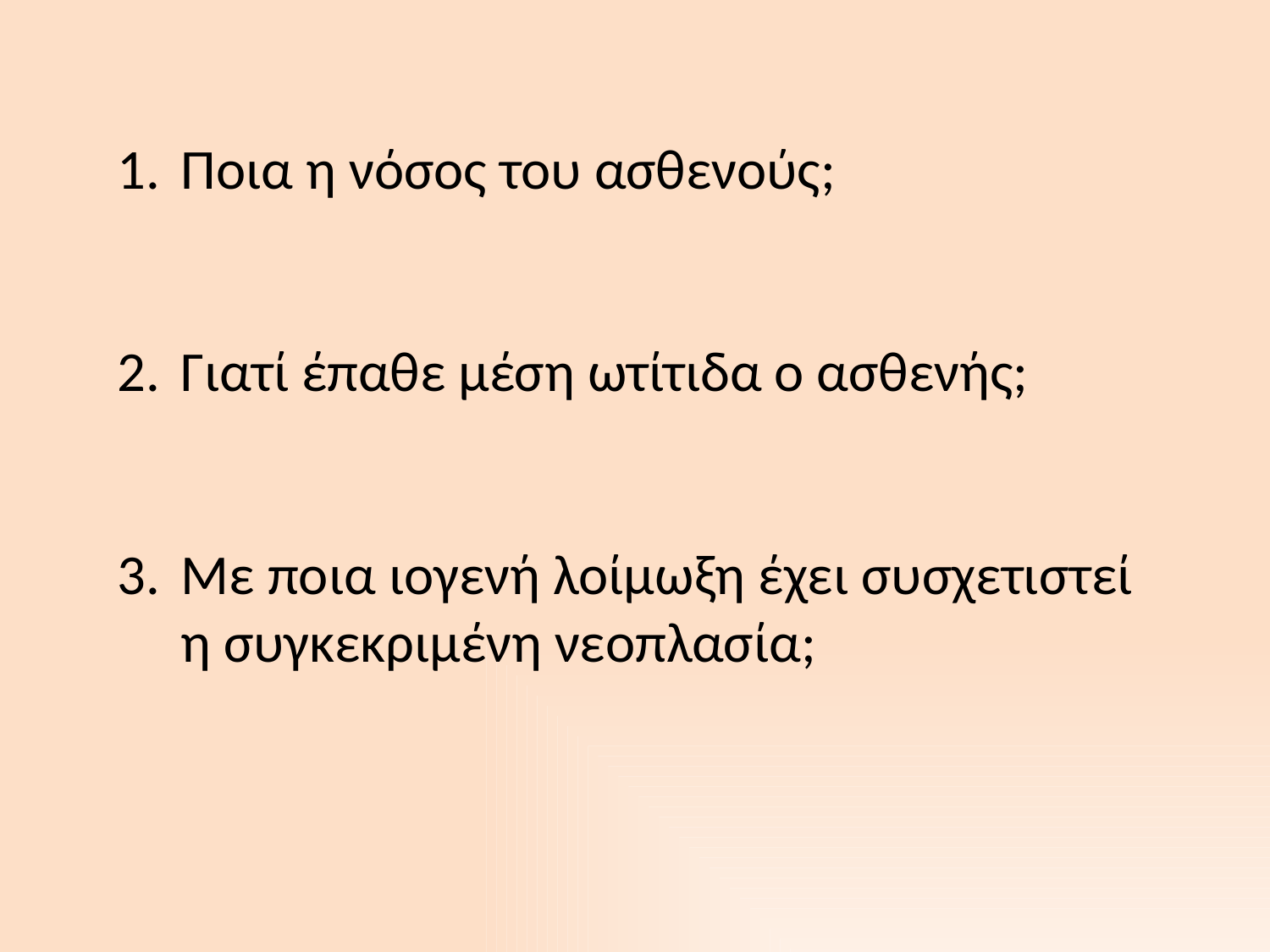

Ποια η νόσος του ασθενούς;

Γιατί έπαθε μέση ωτίτιδα ο ασθενής;

Με ποια ιογενή λοίμωξη έχει συσχετιστεί η συγκεκριμένη νεοπλασία;